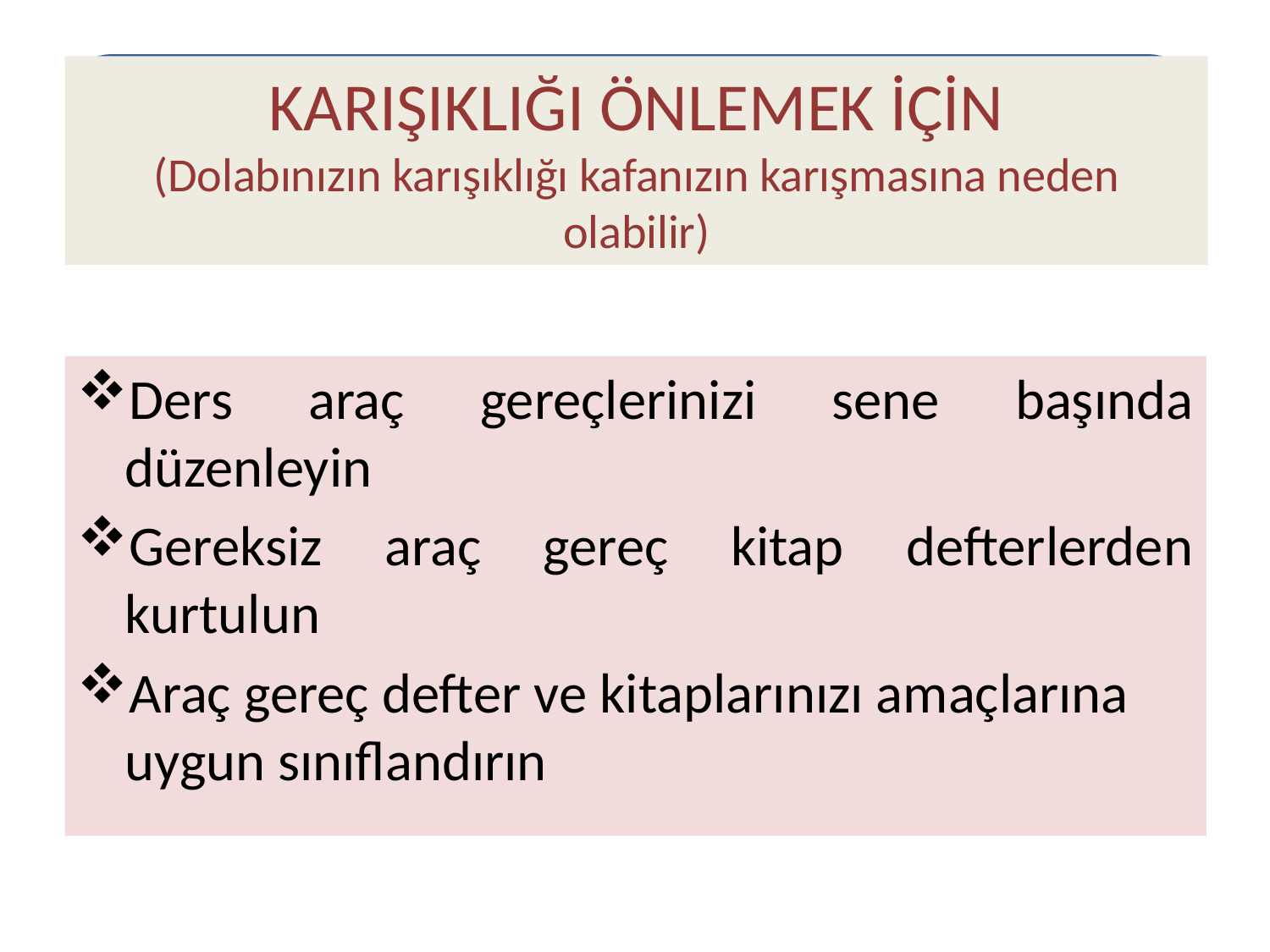

# KARIŞIKLIĞI ÖNLEMEK İÇİN (Dolabınızın karışıklığı kafanızın karışmasına neden olabilir)

Ders araç gereçlerinizi sene başında düzenleyin
Gereksiz araç gereç kitap defterlerden kurtulun
Araç gereç defter ve kitaplarınızı amaçlarına uygun sınıflandırın